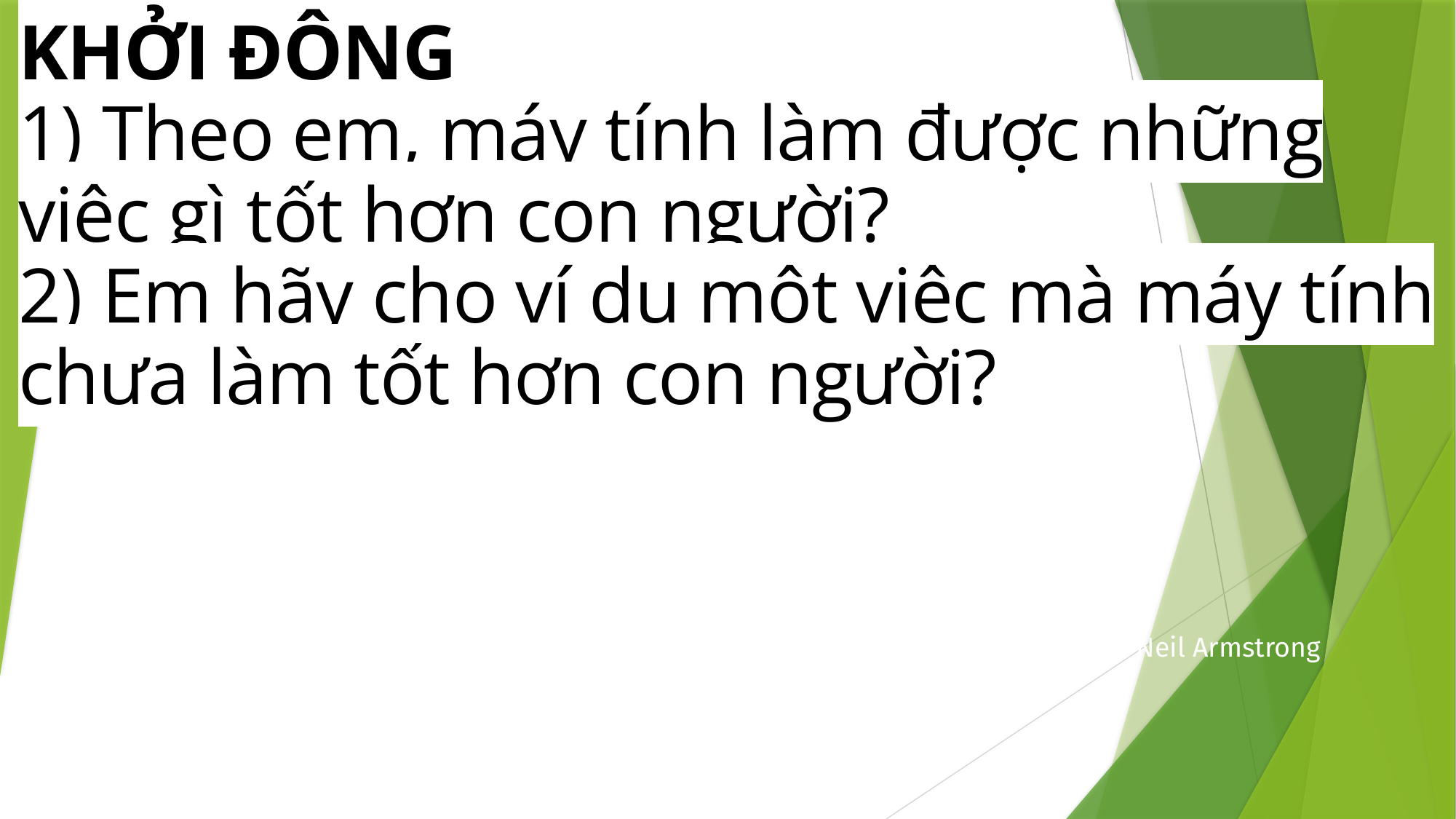

KHỞI ĐỘNG
1) Theo em, máy tính làm được những việc gì tốt hơn con người?
2) Em hãy cho ví dụ một việc mà máy tính chưa làm tốt hơn con người?
#
- Neil Armstrong